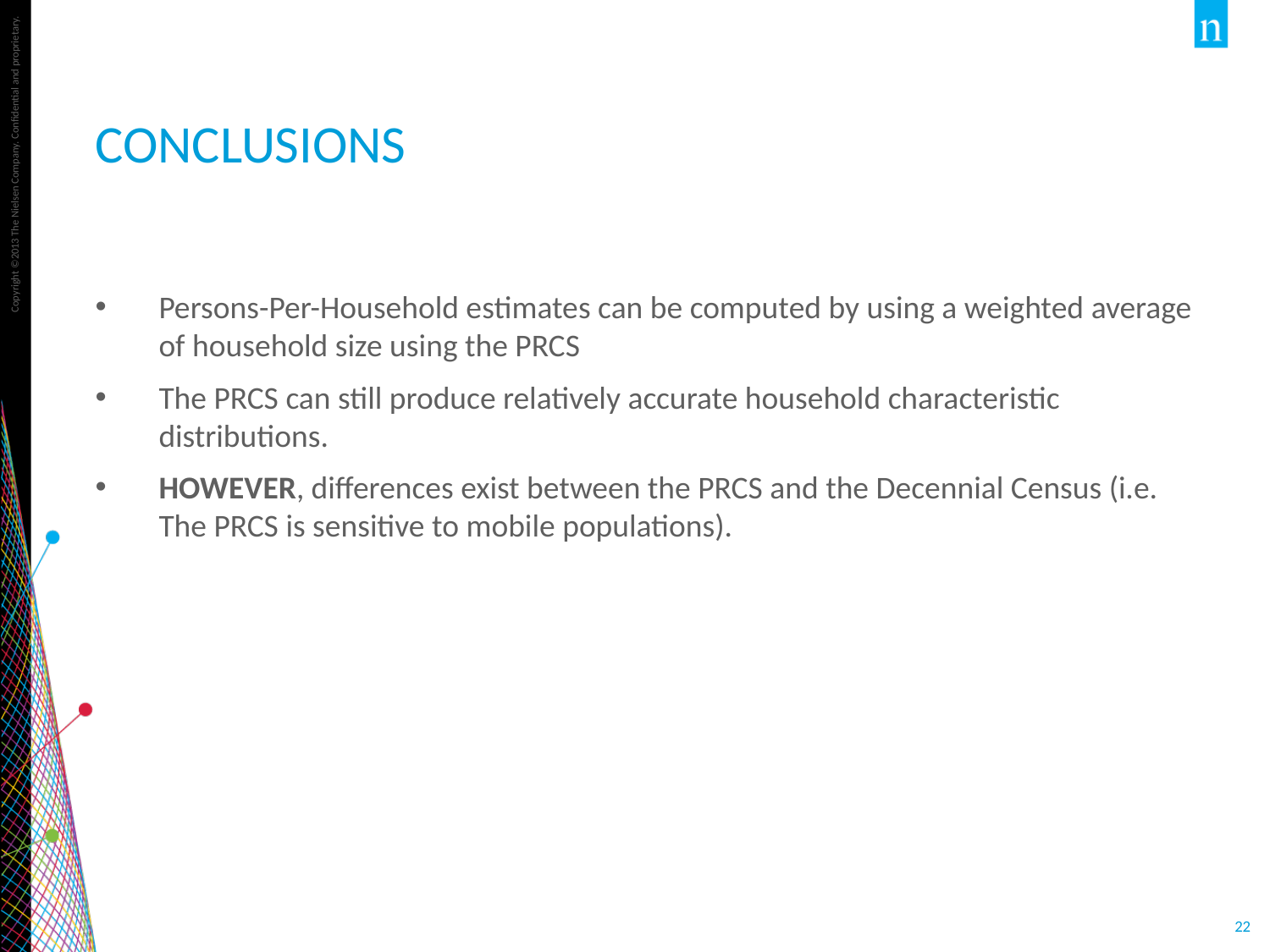

# conclusions

Persons-Per-Household estimates can be computed by using a weighted average of household size using the PRCS
The PRCS can still produce relatively accurate household characteristic distributions.
HOWEVER, differences exist between the PRCS and the Decennial Census (i.e.  The PRCS is sensitive to mobile populations).